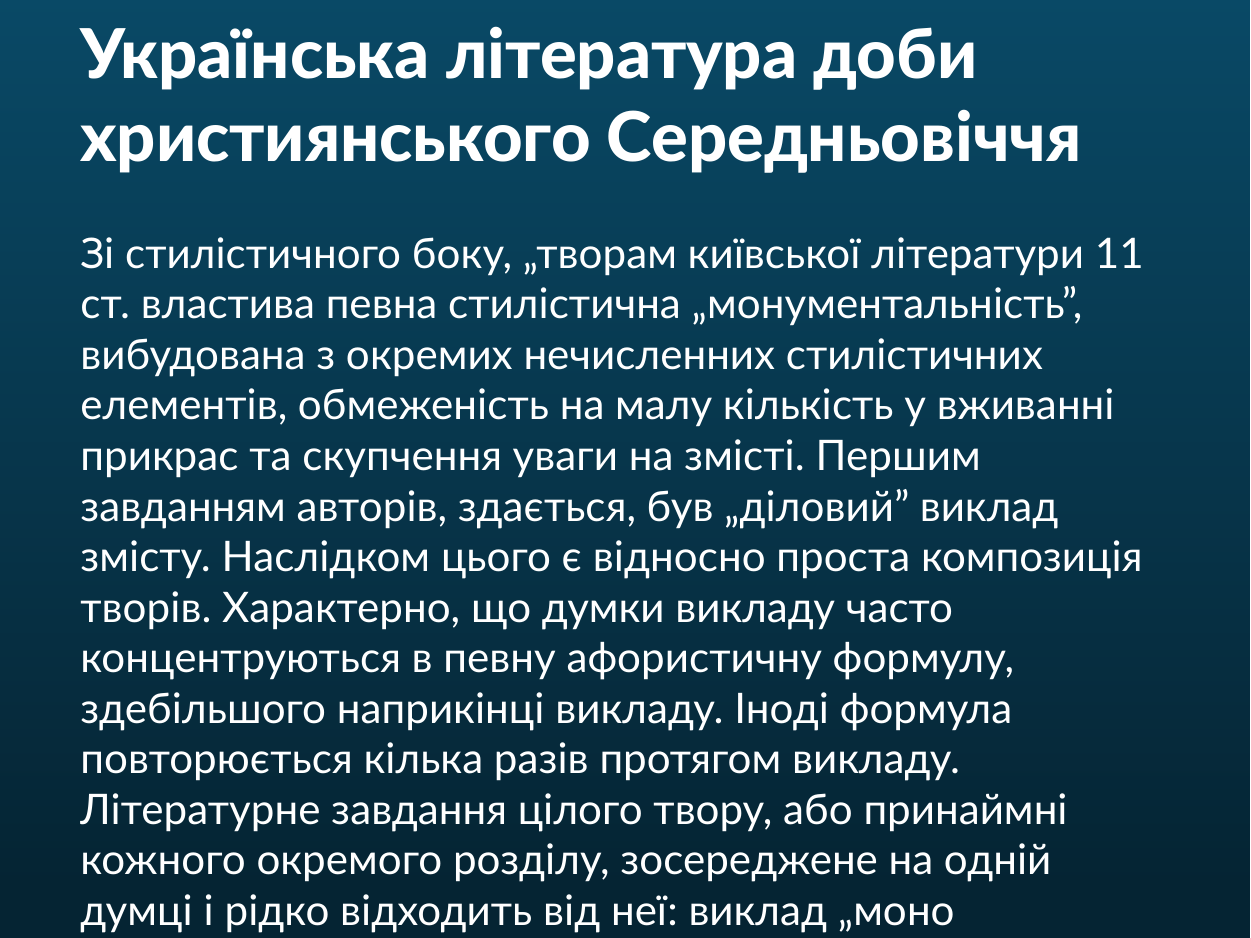

Українська література доби християнського Середньовіччя
Зі стилістичного боку, „творам київської літератури 11 ст. властива певна стилістична „монументальність”, вибудована з окремих нечисленних стилістичних елементів, обмеженість на малу кількість у вживанні прикрас та скупчення уваги на змісті. Першим завданням авторів, здається, був „діловий” виклад змісту. Наслідком цього є відносно проста композиція творів. Характерно, що думки викладу часто концентруються в певну афористичну формулу, здебільшого наприкінці викладу. Іноді формула повторюється кілька разів протягом викладу. Літературне завдання цілого твору, або принаймні кожного окремого розділу, зосереджене на одній думці і рідко відходить від неї: виклад „моно тематичний”, з однією темою”